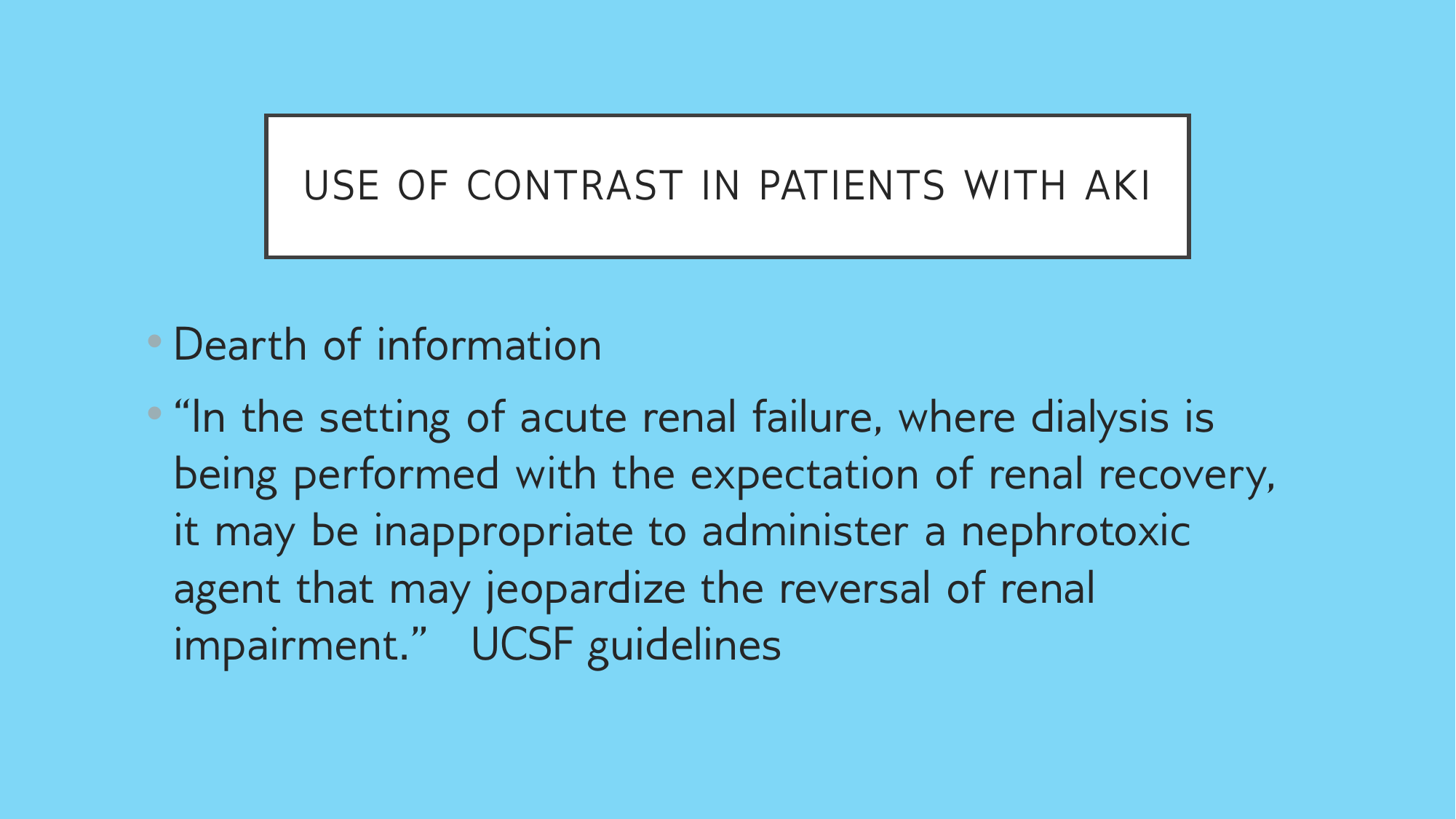

# Use of contrast in patients with AKI
Dearth of information
“In the setting of acute renal failure, where dialysis is being performed with the expectation of renal recovery, it may be inappropriate to administer a nephrotoxic agent that may jeopardize the reversal of renal impairment.”   UCSF guidelines